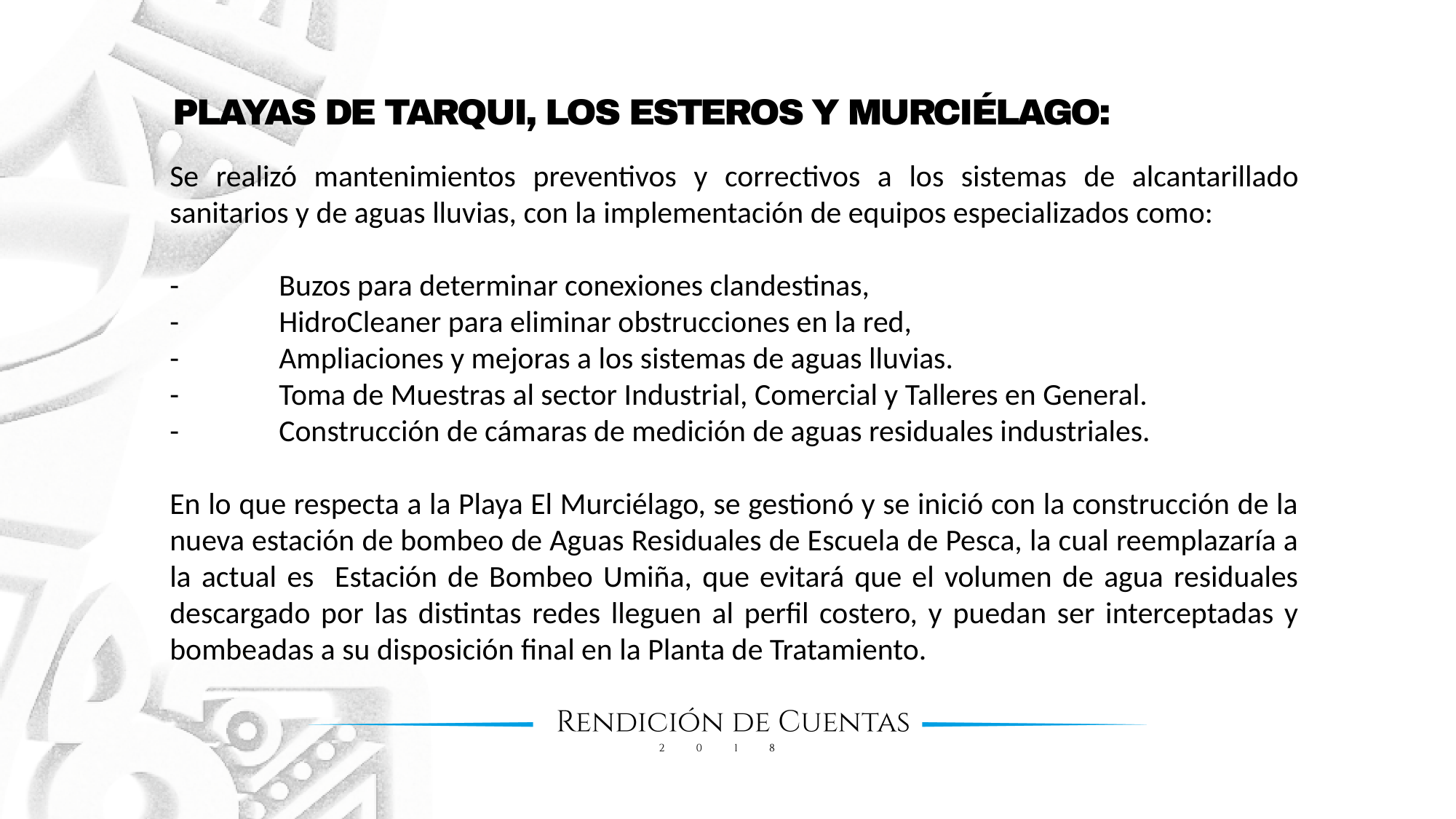

PLAYAS DE TARQUI, LOS ESTEROS Y MURCIÉLAGO:
Se realizó mantenimientos preventivos y correctivos a los sistemas de alcantarillado sanitarios y de aguas lluvias, con la implementación de equipos especializados como:

-	Buzos para determinar conexiones clandestinas,
-	HidroCleaner para eliminar obstrucciones en la red,
-	Ampliaciones y mejoras a los sistemas de aguas lluvias.
-	Toma de Muestras al sector Industrial, Comercial y Talleres en General.
-	Construcción de cámaras de medición de aguas residuales industriales.

En lo que respecta a la Playa El Murciélago, se gestionó y se inició con la construcción de la nueva estación de bombeo de Aguas Residuales de Escuela de Pesca, la cual reemplazaría a la actual es  Estación de Bombeo Umiña, que evitará que el volumen de agua residuales descargado por las distintas redes lleguen al perfil costero, y puedan ser interceptadas y bombeadas a su disposición final en la Planta de Tratamiento.